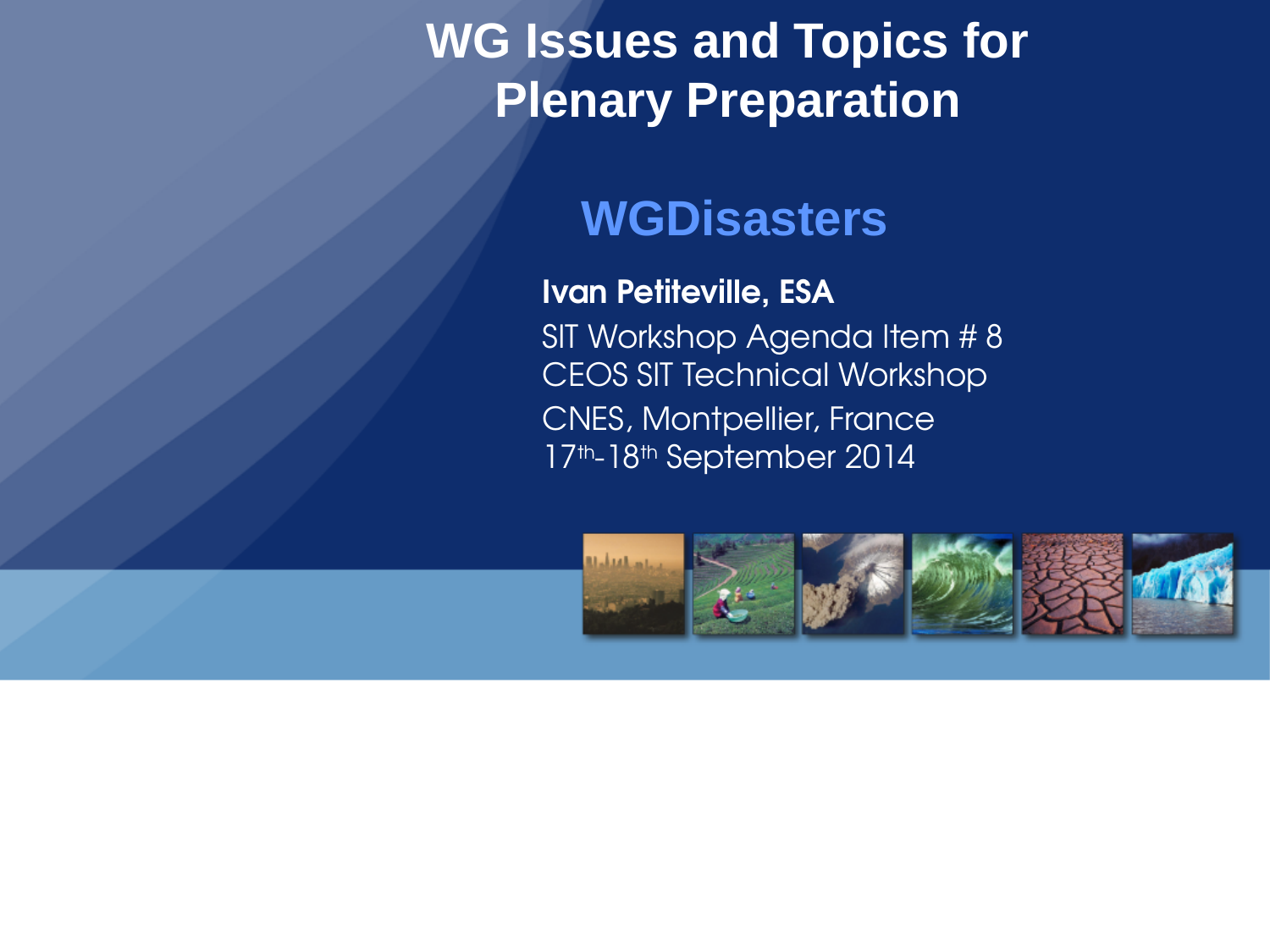

WG Issues and Topics for
Plenary Preparation
WGDisasters
Ivan Petiteville, ESA
SIT Workshop Agenda Item # 8
CEOS SIT Technical Workshop
CNES, Montpellier, France
17th-18th September 2014